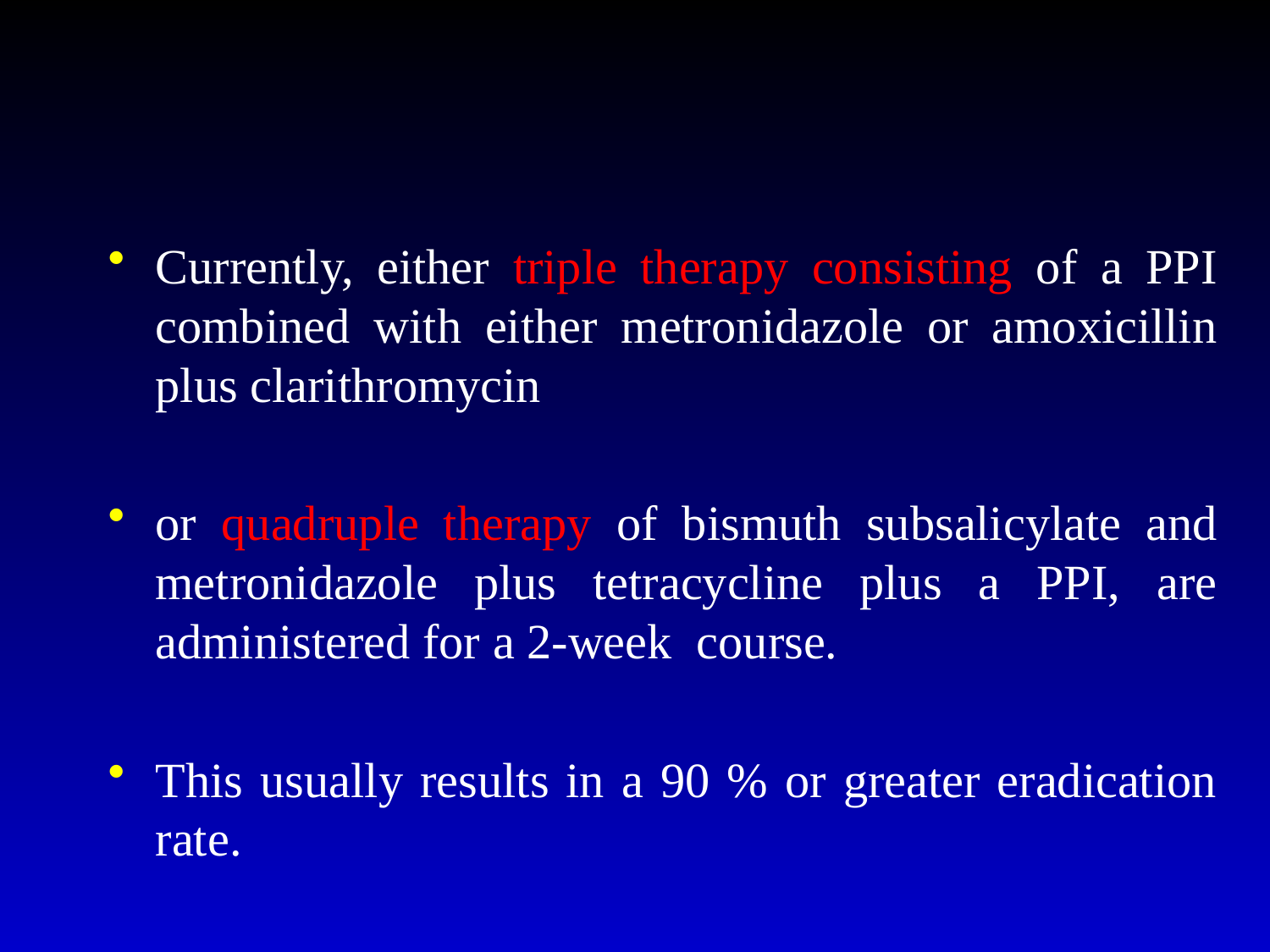

#
Currently, either triple therapy consisting of a PPI combined with either metronidazole or amoxicillin plus clarithromycin

or quadruple therapy of bismuth subsalicylate and metronidazole plus tetracycline plus a PPI, are administered for a 2-week  course.

This usually results in a 90 % or greater eradication rate.